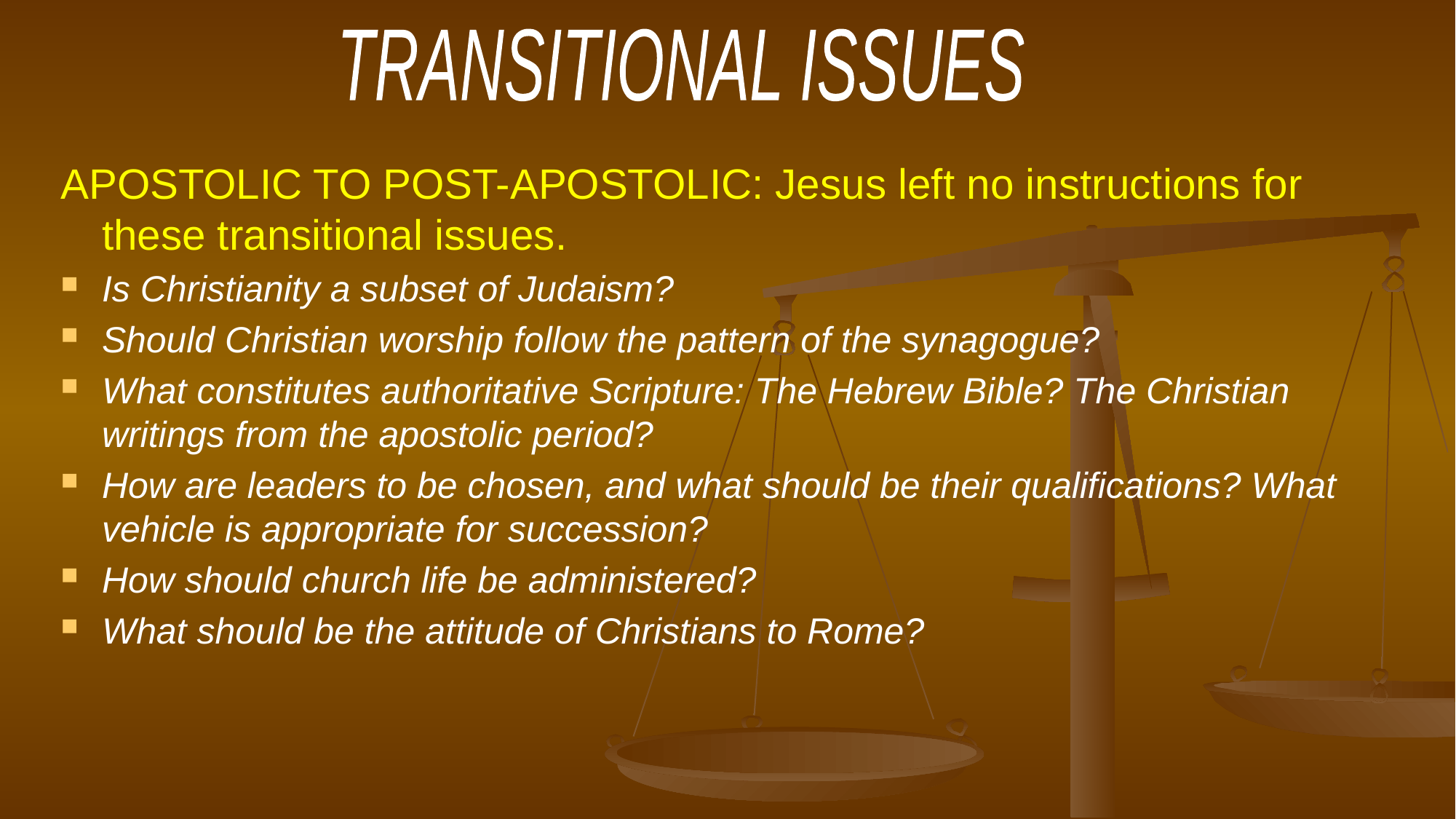

TRANSITIONAL ISSUES
#

APOSTOLIC TO POST-APOSTOLIC: Jesus left no instructions for these transitional issues.
Is Christianity a subset of Judaism?
Should Christian worship follow the pattern of the synagogue?
What constitutes authoritative Scripture: The Hebrew Bible? The Christian writings from the apostolic period?
How are leaders to be chosen, and what should be their qualifications? What vehicle is appropriate for succession?
How should church life be administered?
What should be the attitude of Christians to Rome?